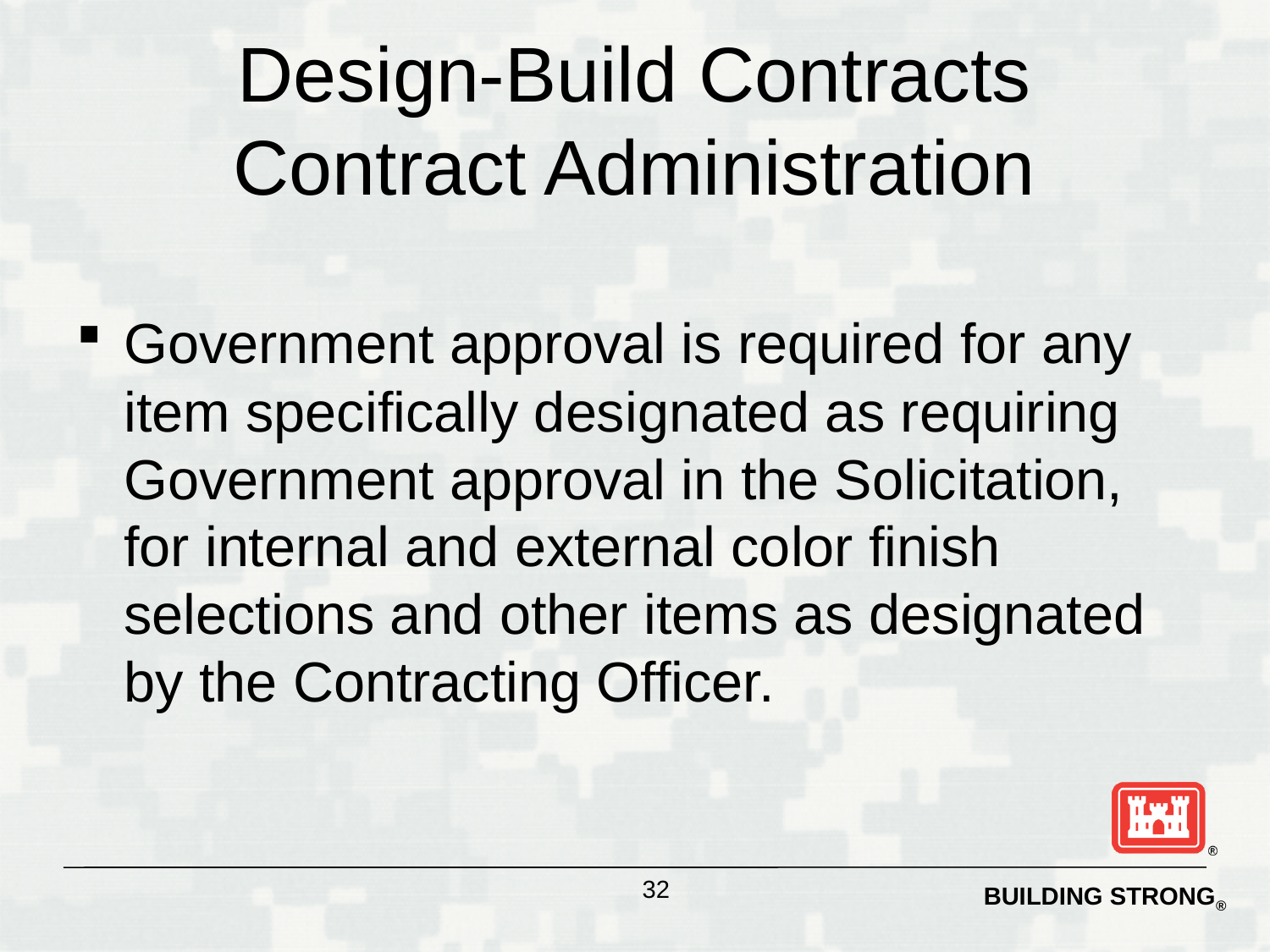

# Design-Build Contracts Contract Administration

Government approval is required for any item specifically designated as requiring Government approval in the Solicitation, for internal and external color finish selections and other items as designated by the Contracting Officer.

32